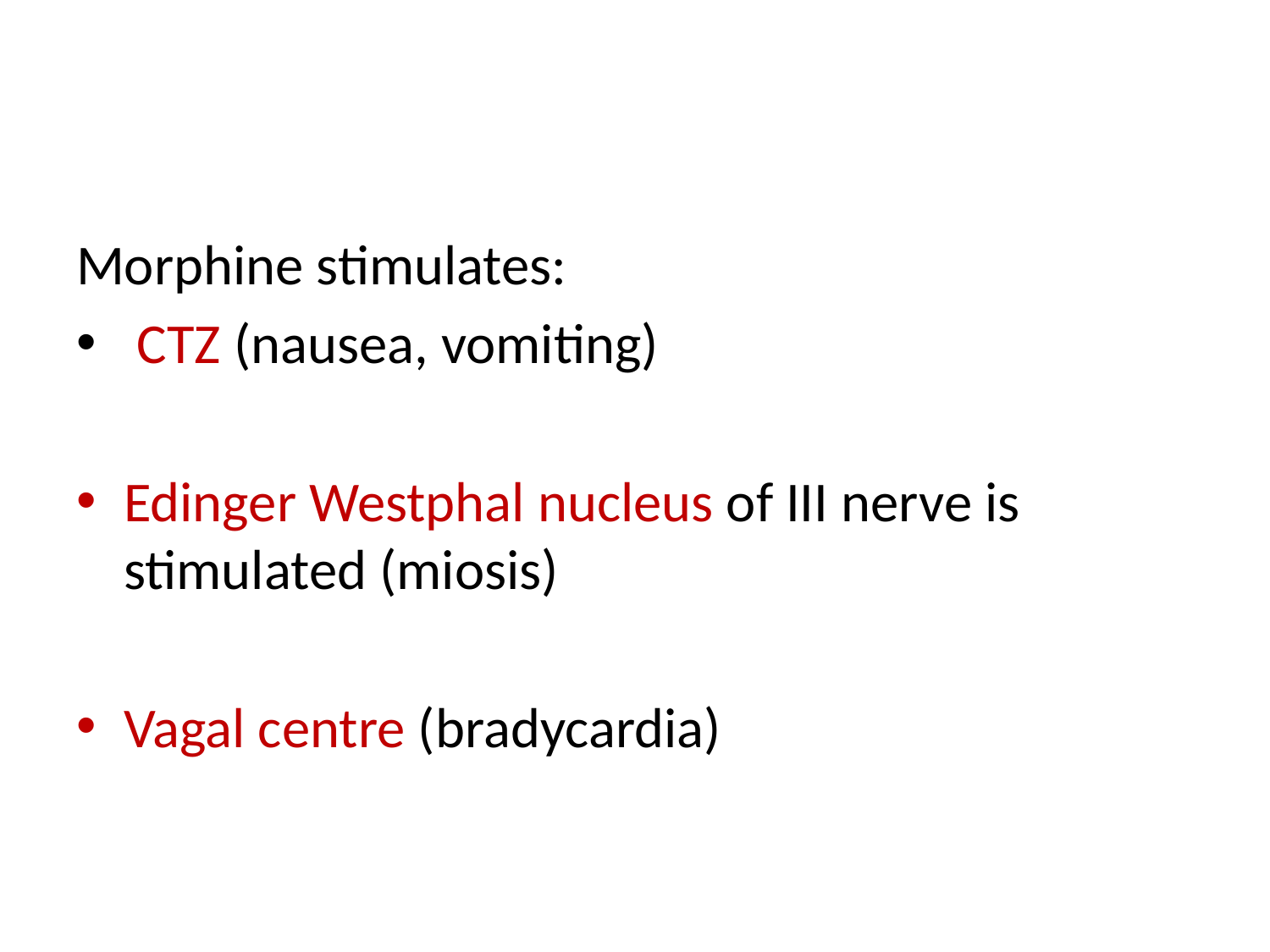

#
Morphine stimulates:
 CTZ (nausea, vomiting)

Edinger Westphal nucleus of III nerve is stimulated (miosis)

Vagal centre (bradycardia)